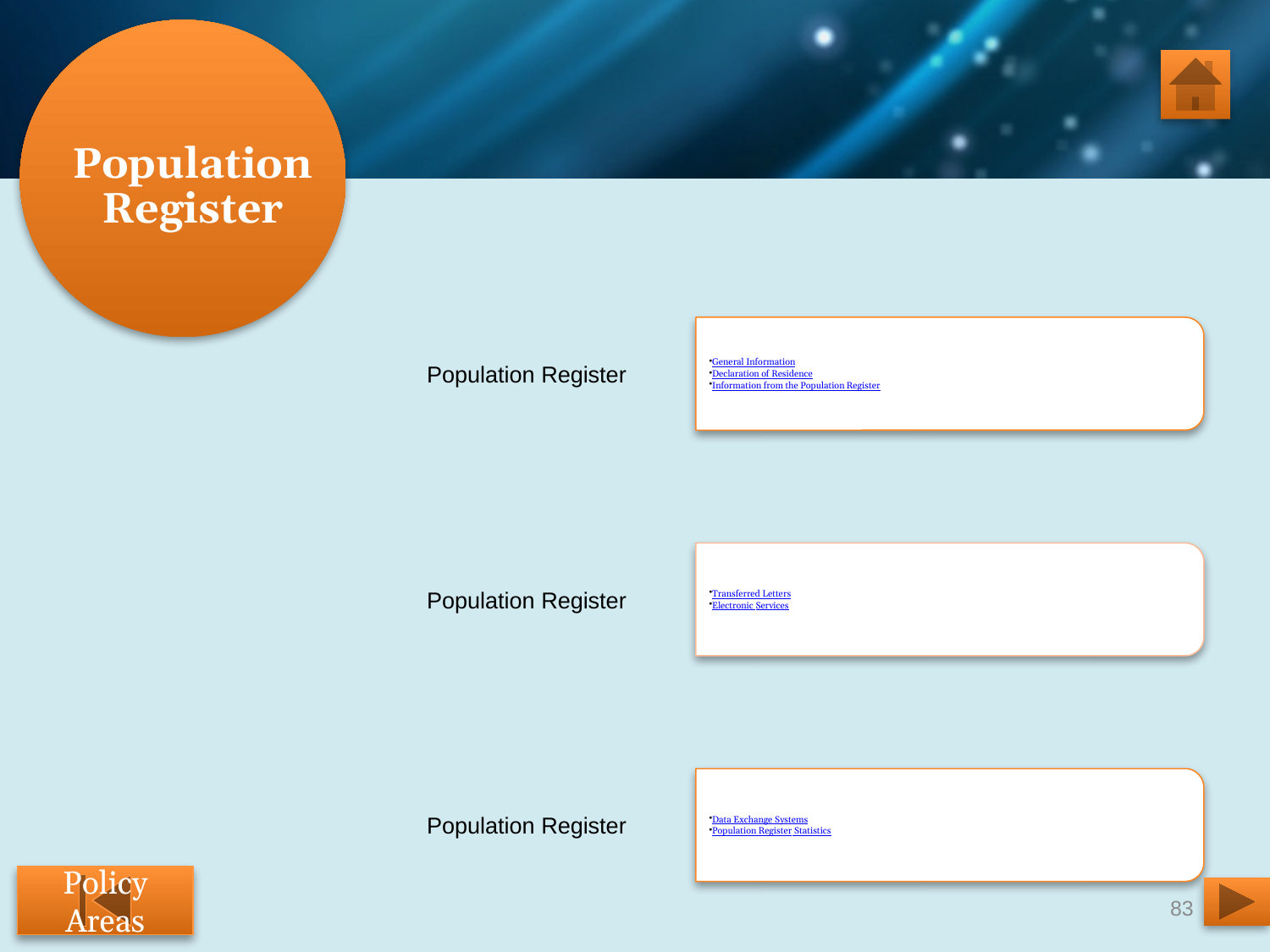

Population Register

Population Register
Declaration of Residence
Population Register
Population Register
Population Register Statistics
Information from the Population Register
Electronic Services
Data Exchange Systems
General Information
Transferred Letters
Policy Areas

83